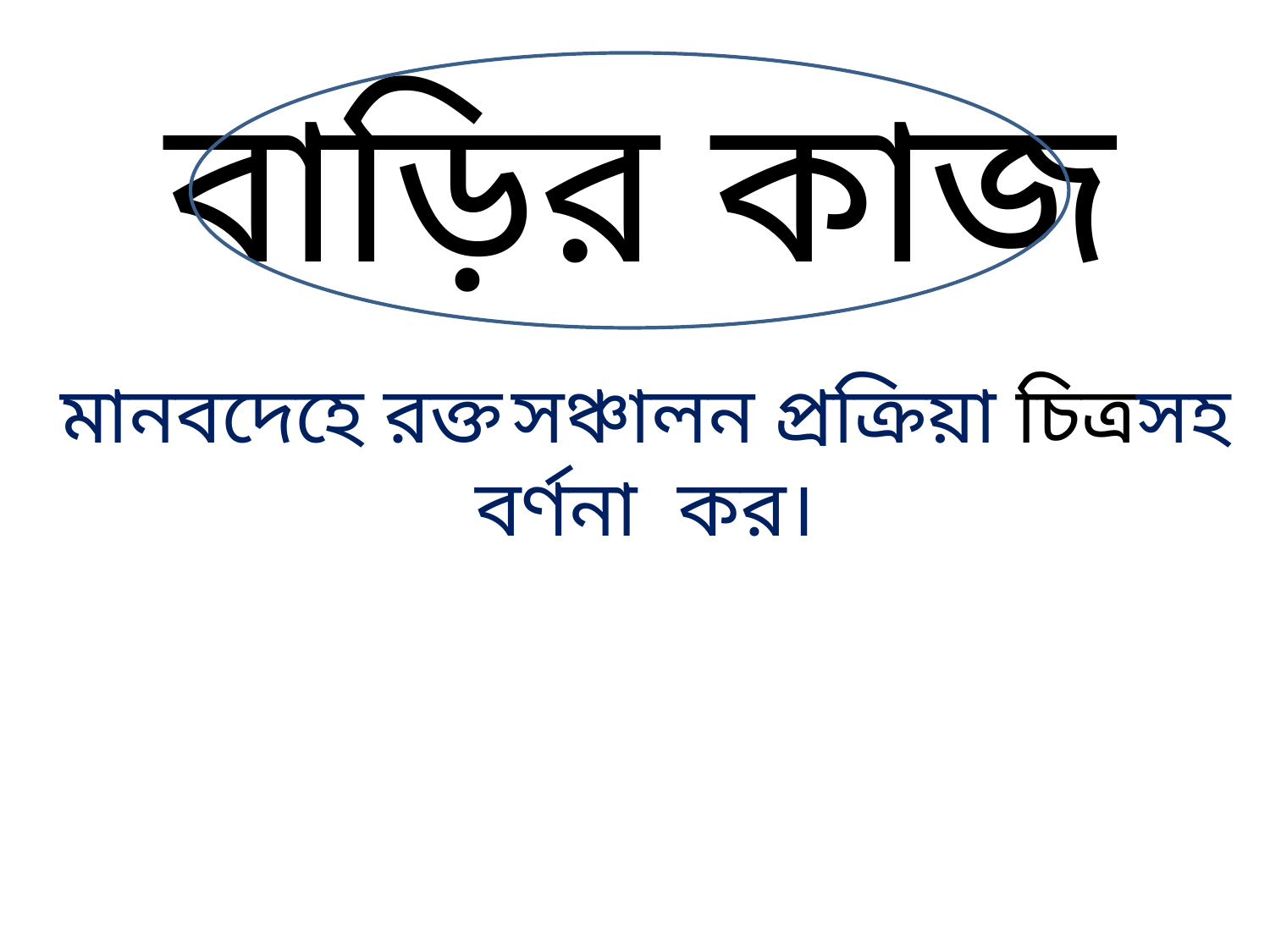

বাড়ির কাজ

মানবদেহে রক্ত সঞ্চালন প্রক্রিয়া চিত্রসহ বর্ণনা  কর।